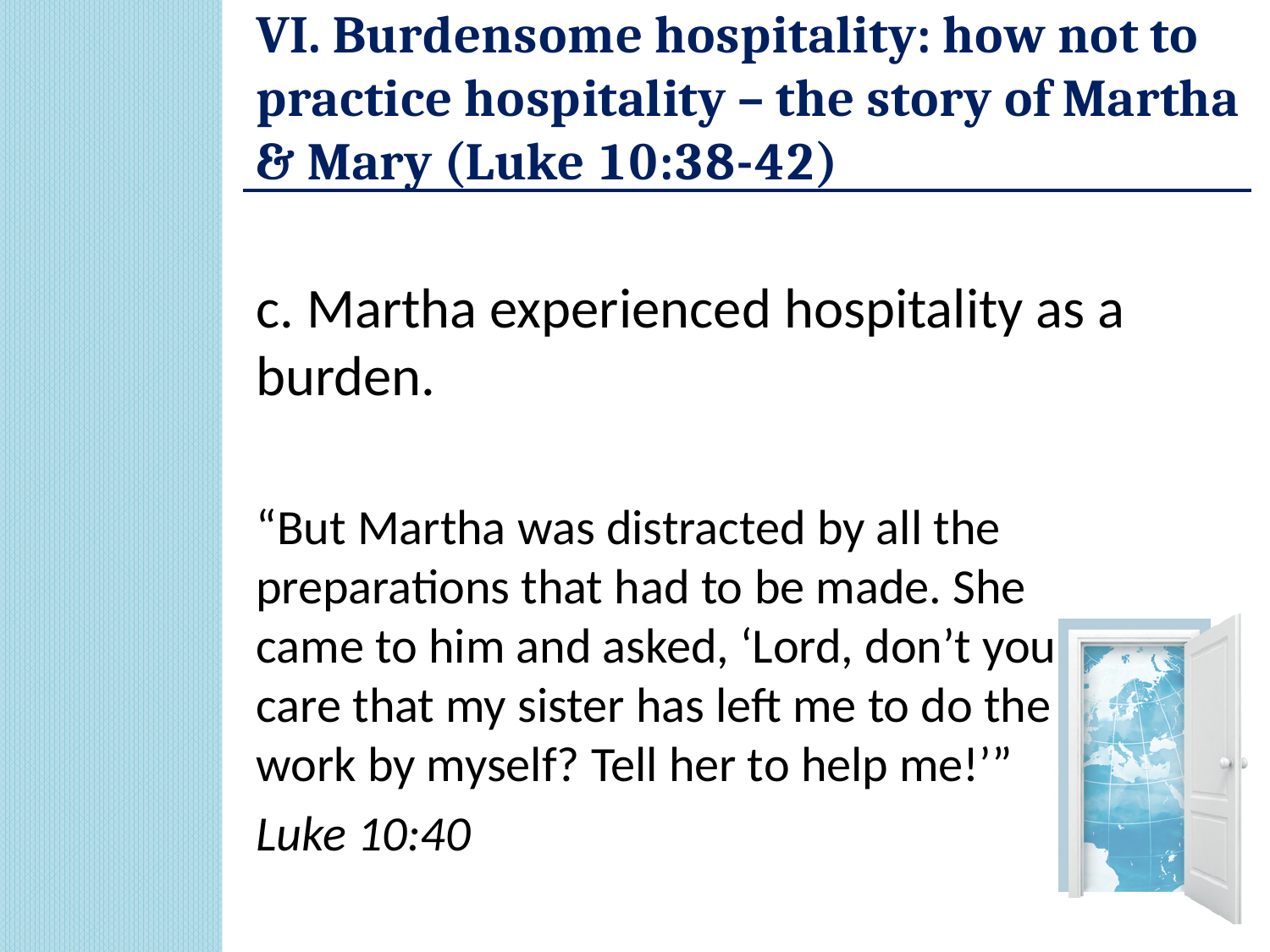

# VI. Burdensome hospitality: how not to practice hospitality – the story of Martha & Mary (Luke 10:38-42)
c. Martha experienced hospitality as a burden.

“But Martha was distracted by all the preparations that had to be made. She came to him and asked, ‘Lord, don’t you care that my sister has left me to do the work by myself? Tell her to help me!’”
Luke 10:40